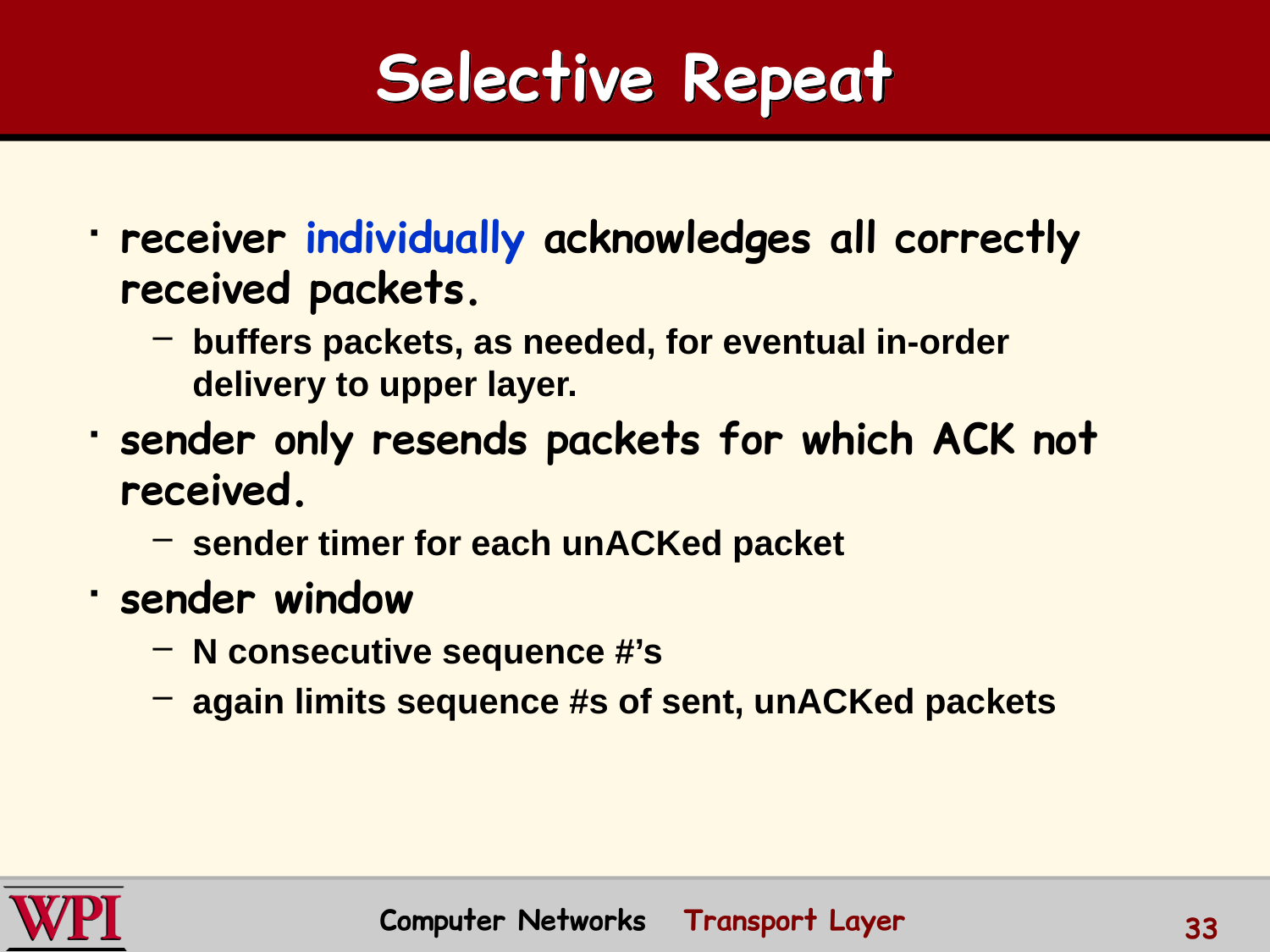

# Selective Repeat
receiver individually acknowledges all correctly received packets.
buffers packets, as needed, for eventual in-order delivery to upper layer.
sender only resends packets for which ACK not received.
sender timer for each unACKed packet
sender window
N consecutive sequence #’s
again limits sequence #s of sent, unACKed packets
Computer Networks   Transport Layer
33